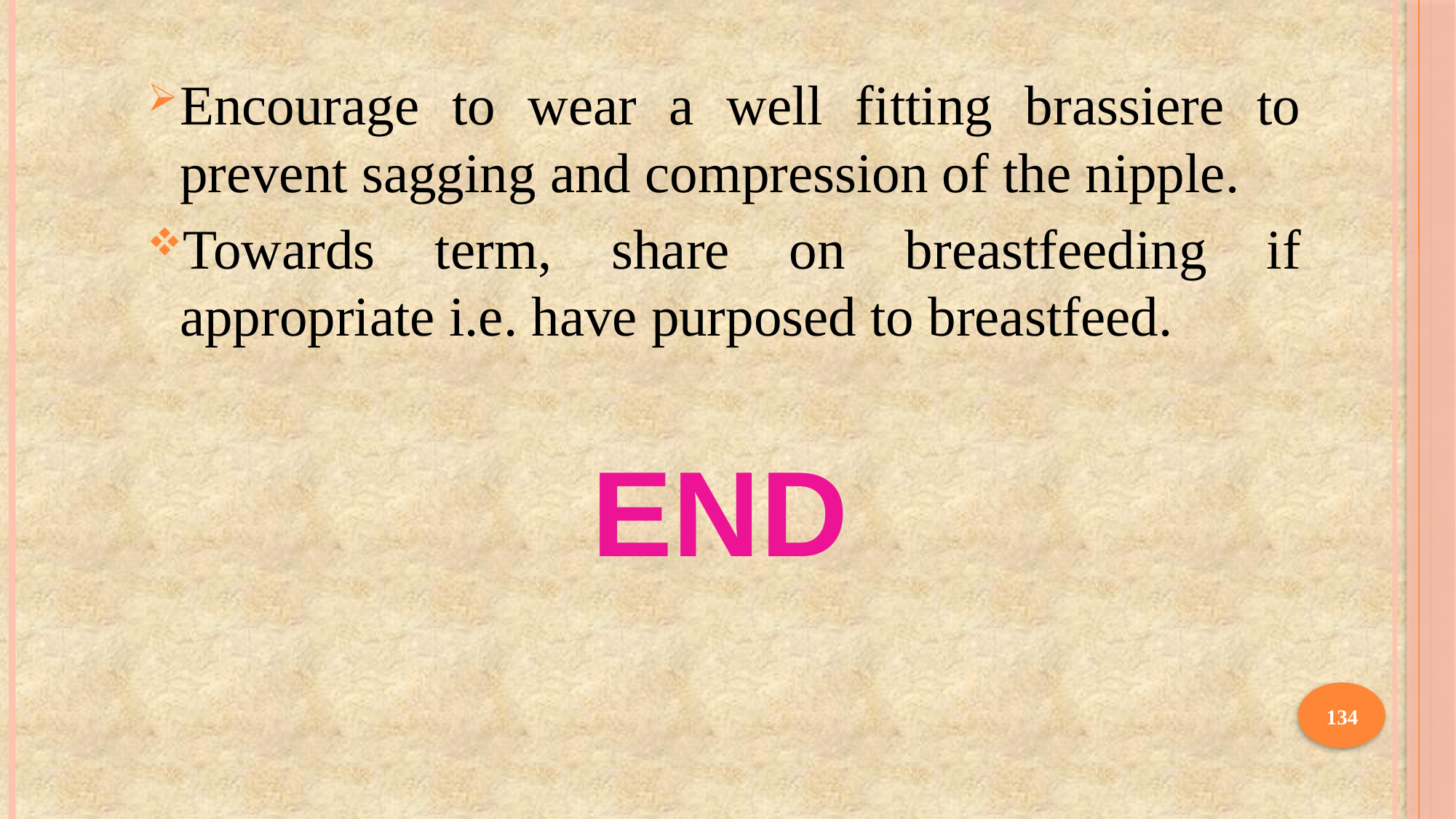

Encourage to wear a well fitting brassiere to prevent sagging and compression of the nipple.
Towards term, share on breastfeeding if appropriate i.e. have purposed to breastfeed.

                                   END
134